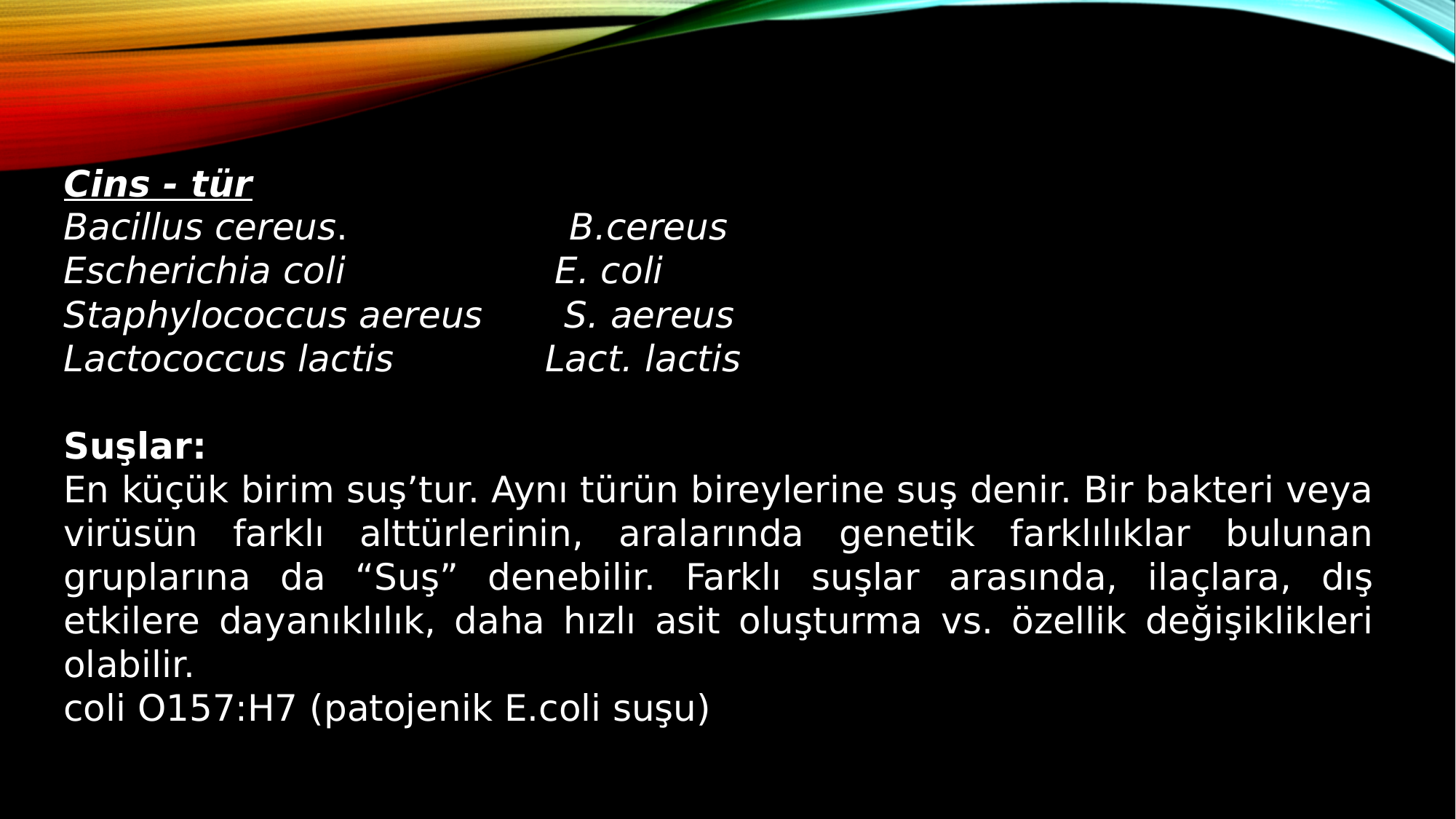

Cins - tür
Bacillus cereus.                   B.cereus
Escherichia coli                  E. coli
Staphylococcus aereus       S. aereus
Lactococcus lactis             Lact. lactis

Suşlar:
En küçük birim suş’tur. Aynı türün bireylerine suş denir. Bir bakteri veya virüsün farklı alttürlerinin, aralarında genetik farklılıklar bulunan gruplarına da “Suş” denebilir. Farklı suşlar arasında, ilaçlara, dış etkilere dayanıklılık, daha hızlı asit oluşturma vs. özellik değişiklikleri olabilir.
coli O157:H7 (patojenik E.coli suşu)